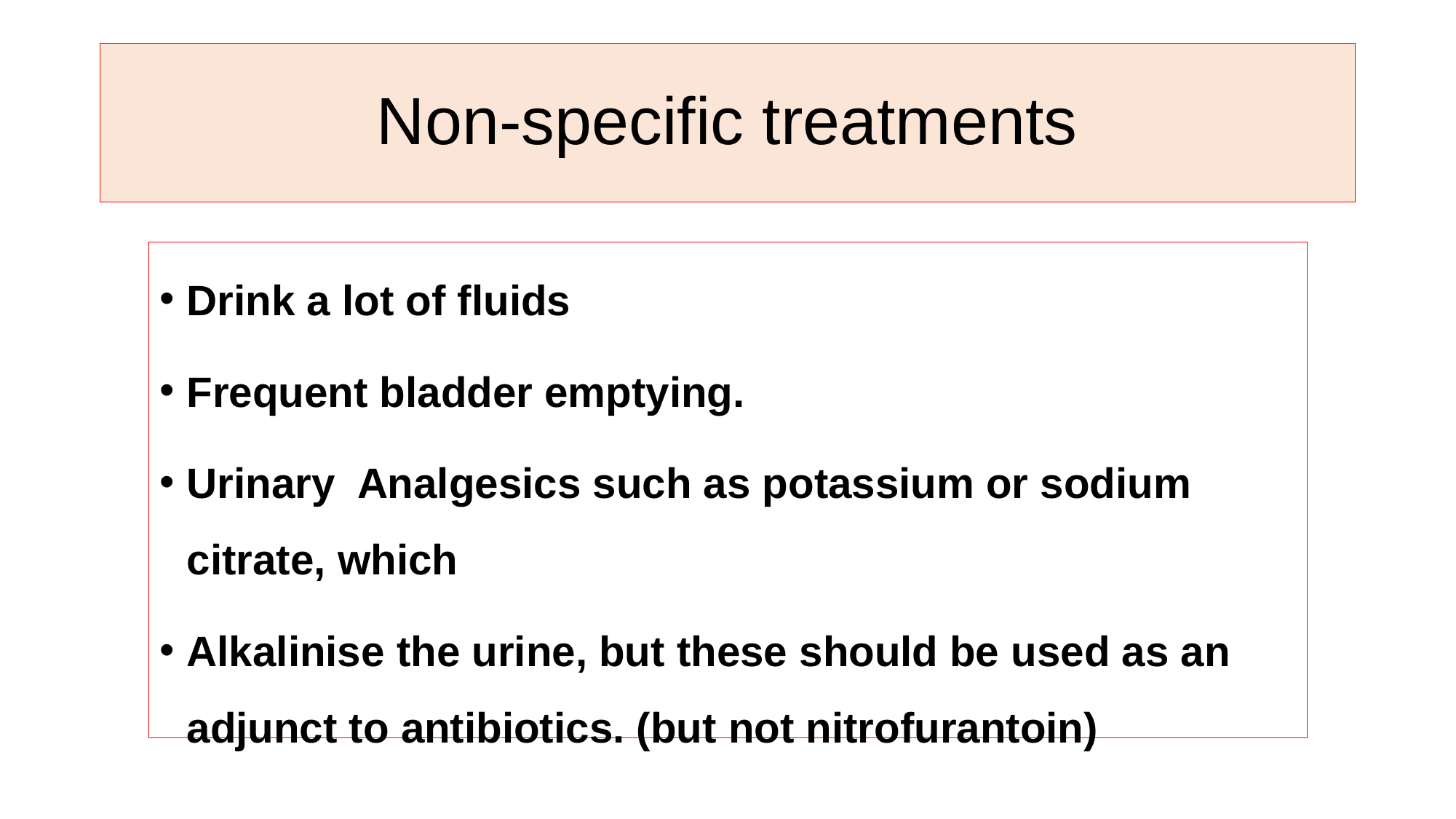

# Non-specific treatments
Drink a lot of fluids
Frequent bladder emptying.
Urinary  Analgesics such as potassium or sodium citrate, which
Alkalinise the urine, but these should be used as an adjunct to antibiotics. (but not nitrofurantoin)